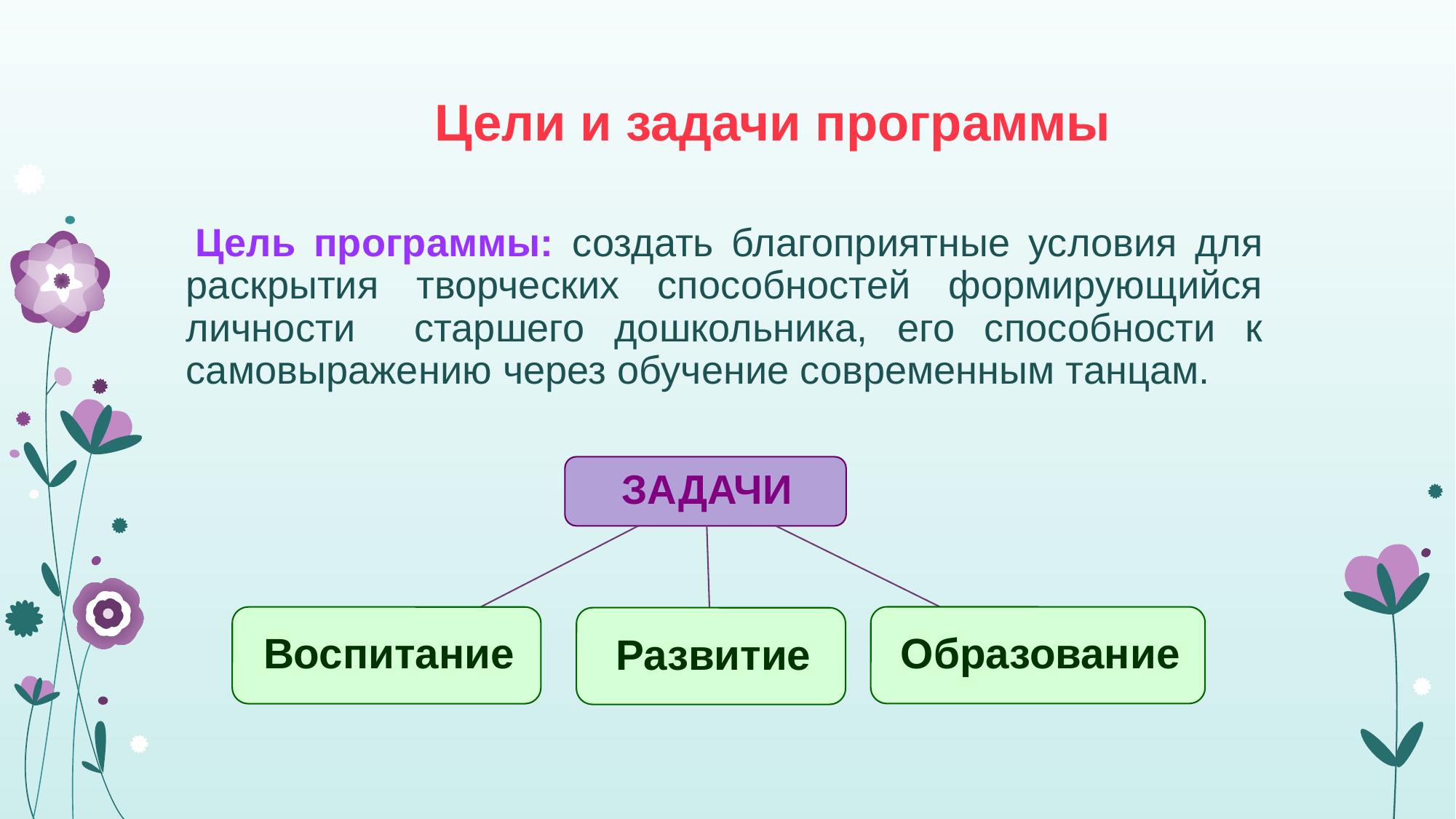

# Цели и задачи программы
  Цель программы: создать благоприятные условия для раскрытия творческих способностей формирующийся личности  старшего дошкольника, его способности к самовыражению через обучение современным танцам.
ЗАДАЧИ
Воспитание
Образование
Развитие